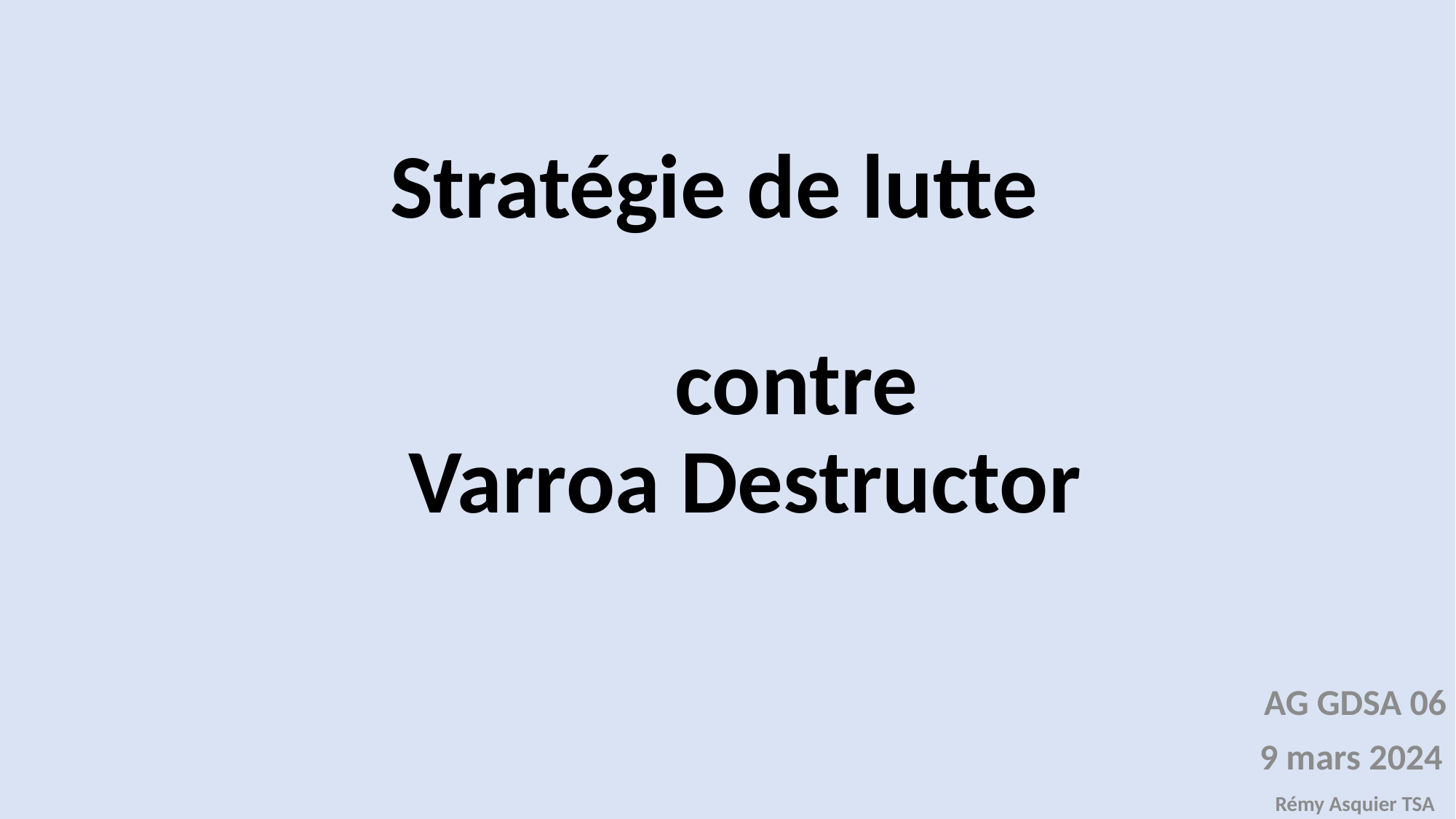

# Stratégie de lutte                                            contre Varroa Destructor
AG GDSA 06
9 mars 2024
Rémy Asquier TSA